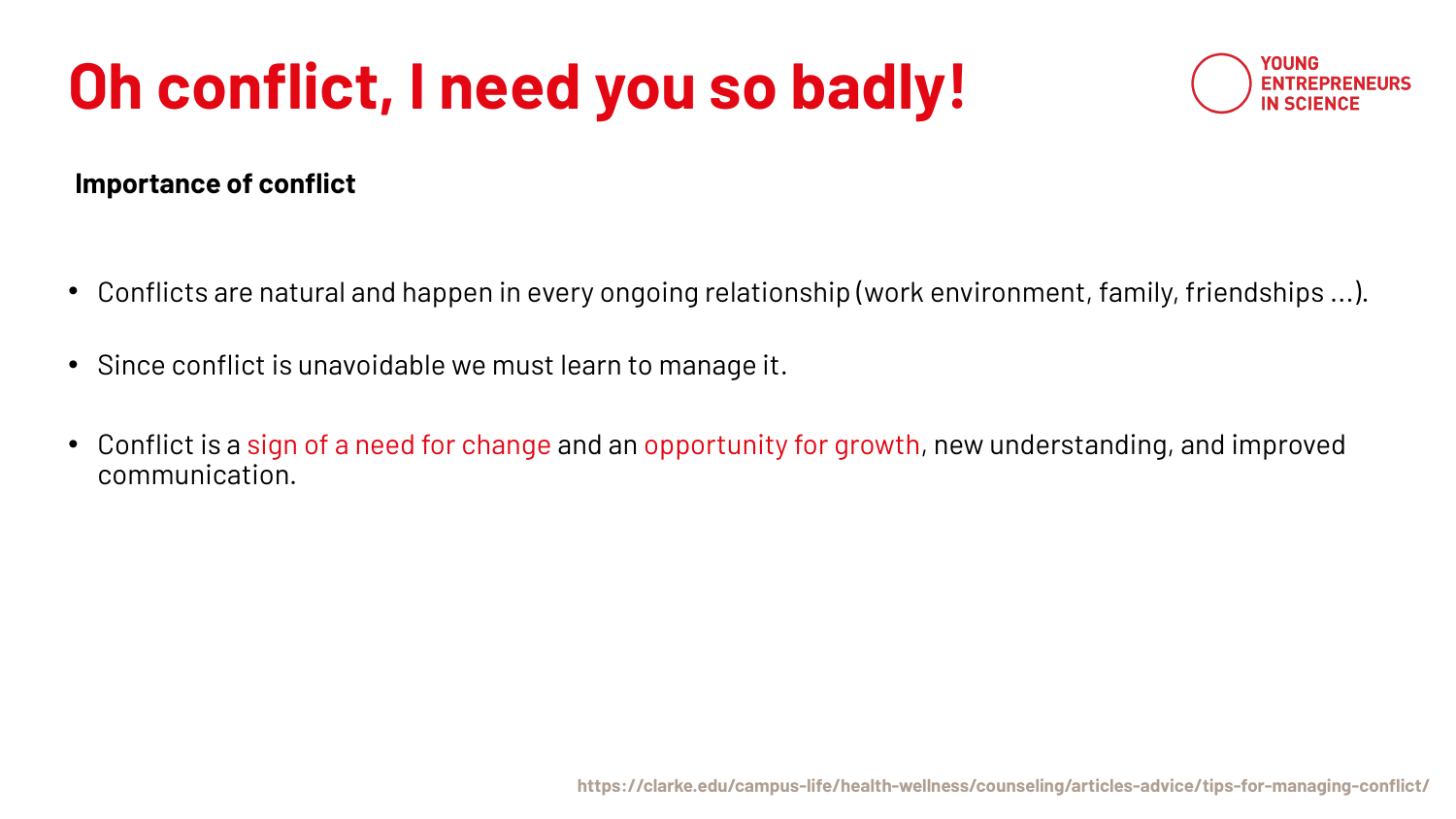

Oh conflict, I need you so badly!
Importance of conflict
Conflicts are natural and happen in every ongoing relationship (work environment, family, friendships ...).
Since conflict is unavoidable we must learn to manage it.

Conflict is a sign of a need for change and an opportunity for growth, new understanding, and improved communication.

https://clarke.edu/campus-life/health-wellness/counseling/articles-advice/tips-for-managing-conflict/